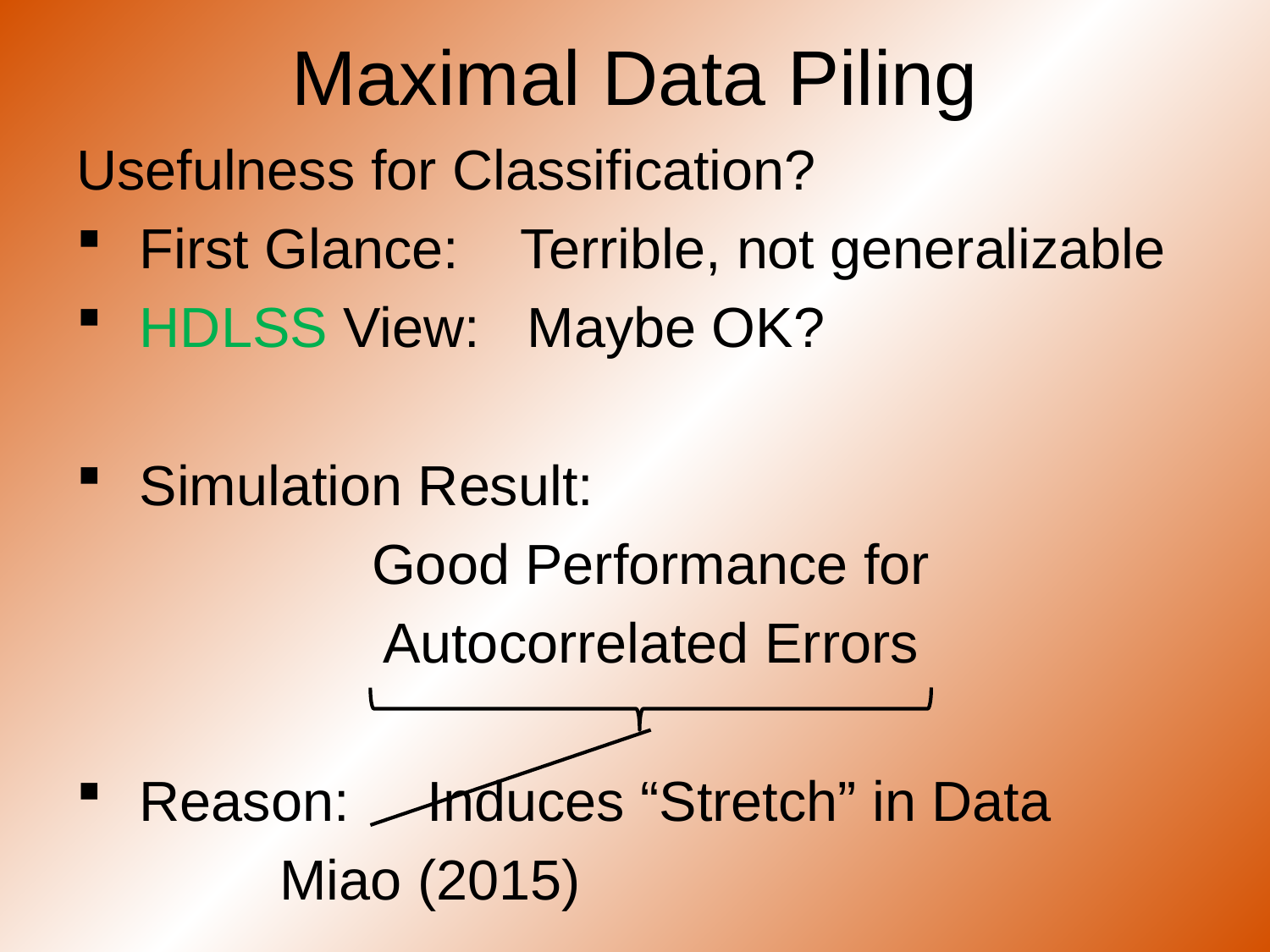

# Maximal Data Piling
Usefulness for Classification?
 First Glance:    Terrible, not generalizable
 HDLSS View:   Maybe OK?

 Simulation Result:
Good Performance for
Autocorrelated Errors

 Reason:     Induces “Stretch” in Data
             Miao (2015)